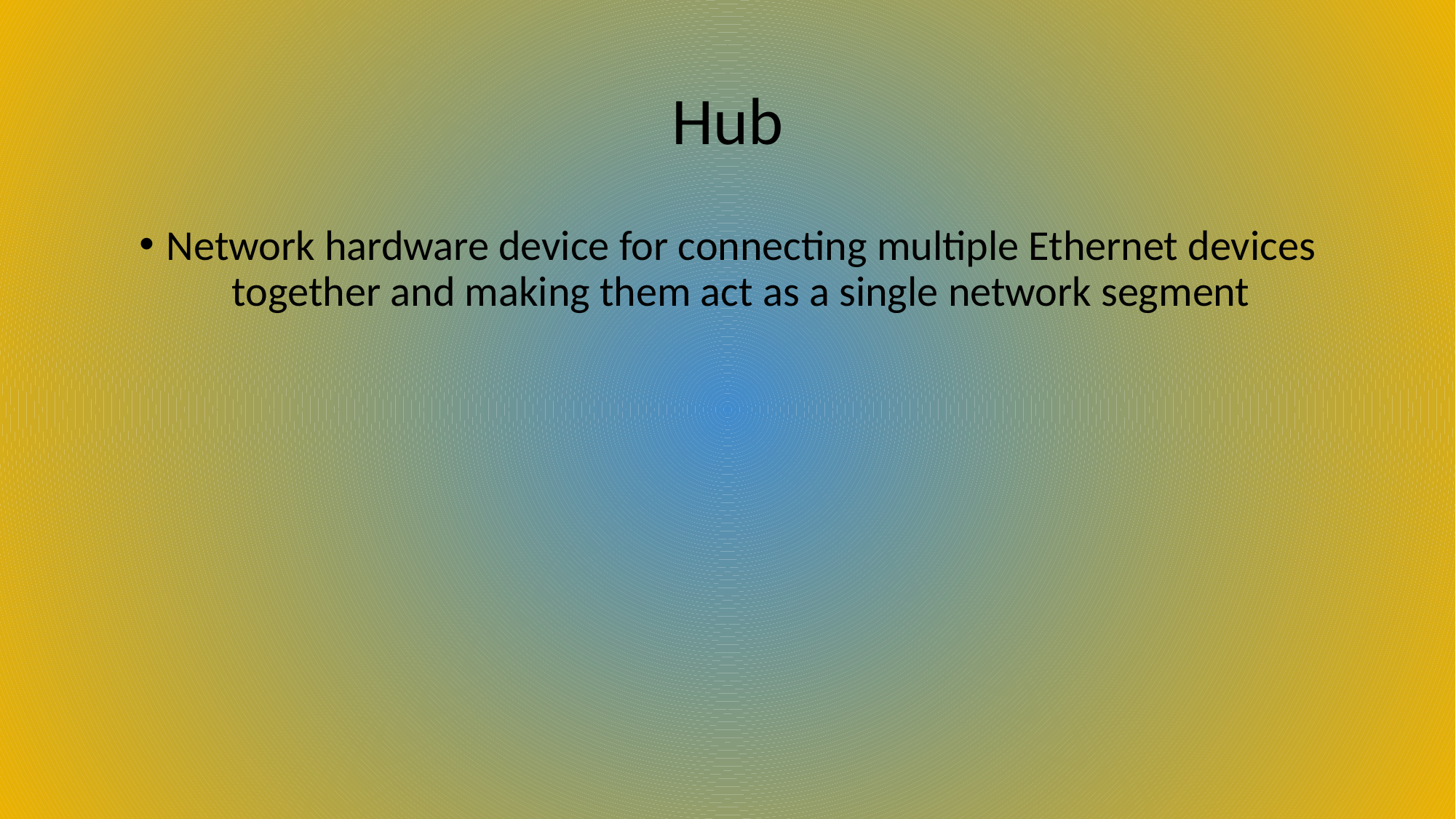

# Hub
Network hardware device for connecting multiple Ethernet devices together and making them act as a single network segment